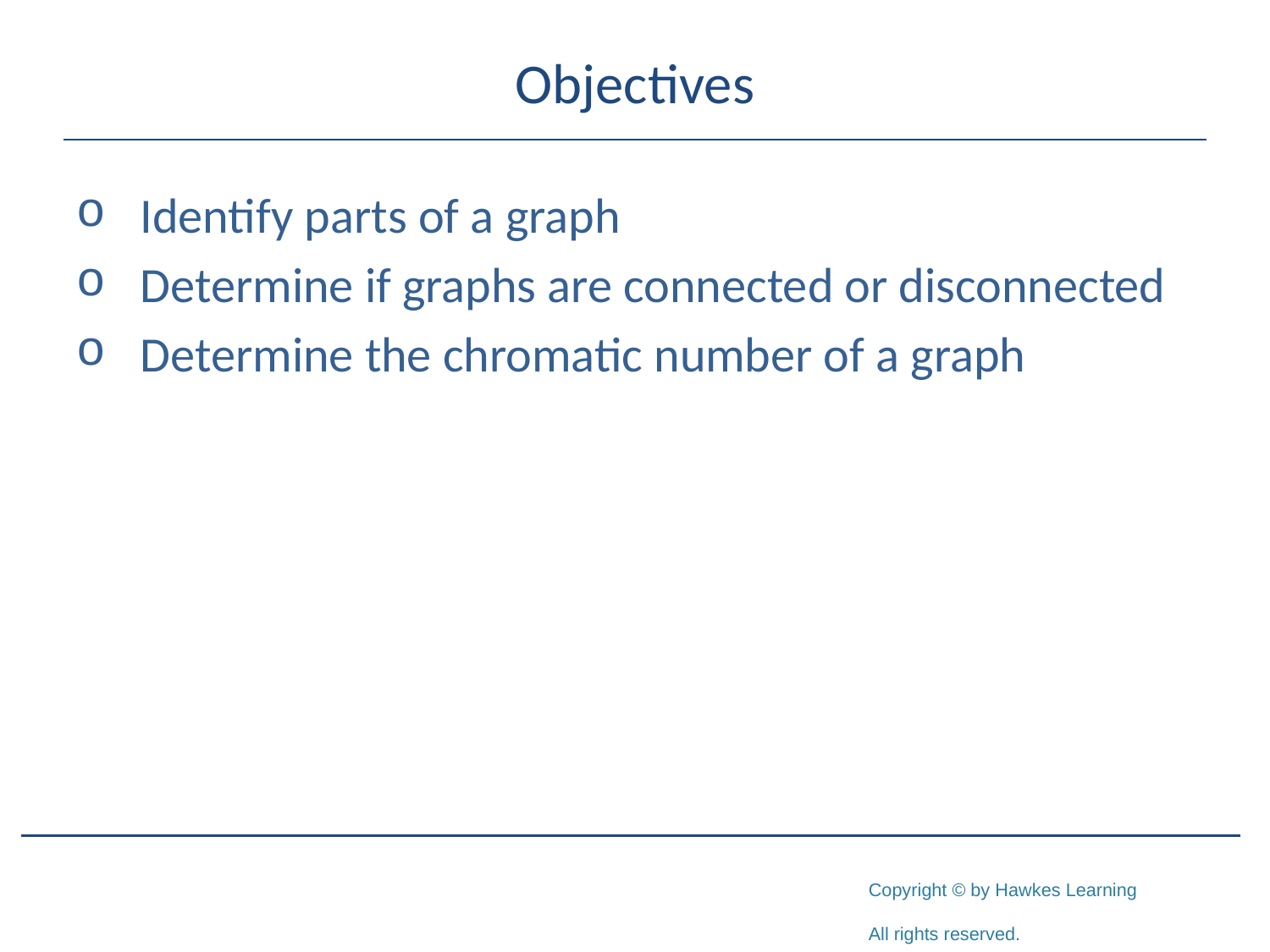

# Objectives
Identify parts of a graph
Determine if graphs are connected or disconnected
Determine the chromatic number of a graph